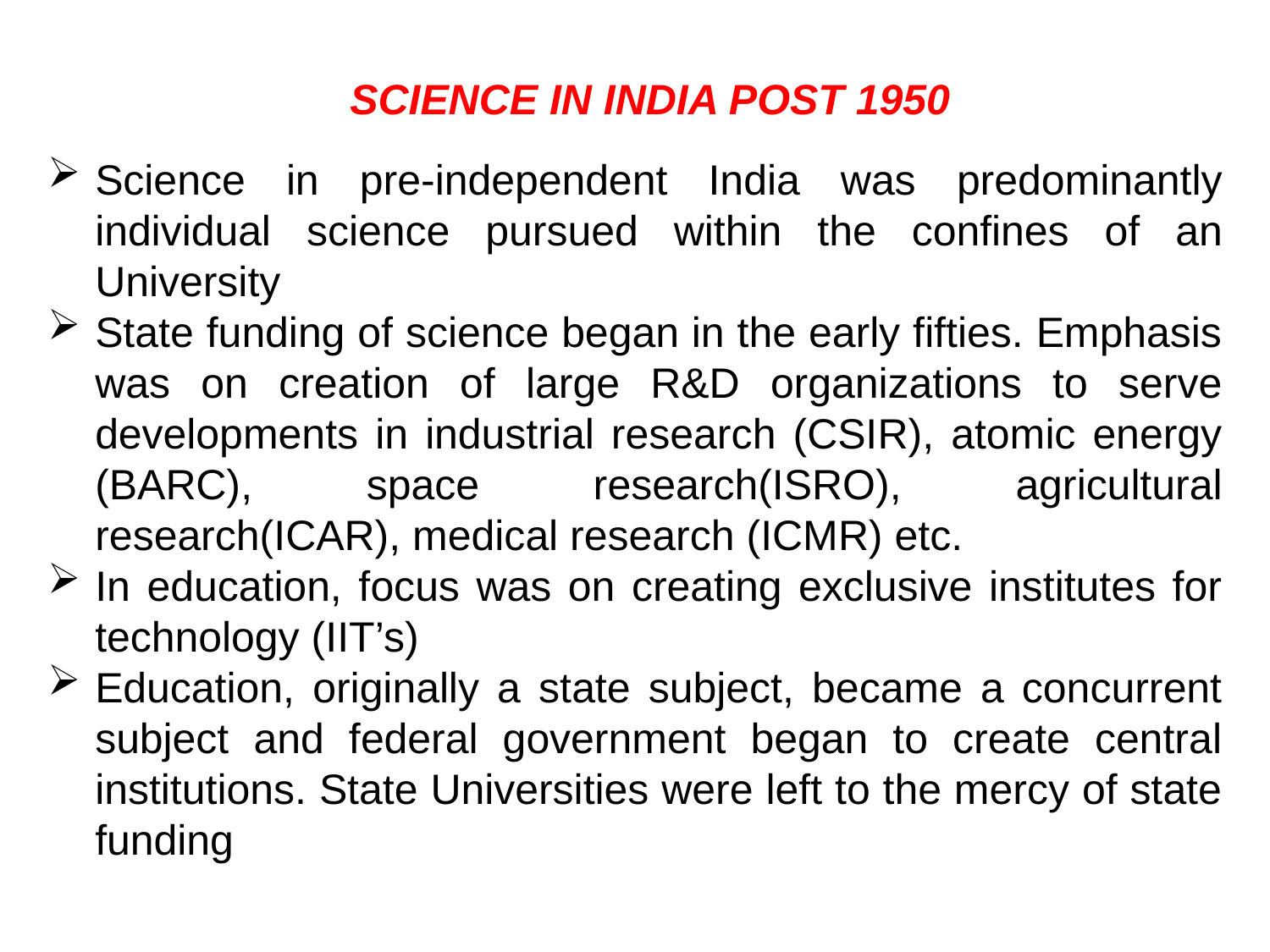

SCIENCE IN INDIA POST 1950
Science in pre-independent India was predominantly individual science pursued within the confines of an University
State funding of science began in the early fifties. Emphasis was on creation of large R&D organizations to serve developments in industrial research (CSIR), atomic energy (BARC), space research(ISRO), agricultural research(ICAR), medical research (ICMR) etc.
In education, focus was on creating exclusive institutes for technology (IIT’s)
Education, originally a state subject, became a concurrent subject and federal government began to create central institutions. State Universities were left to the mercy of state funding